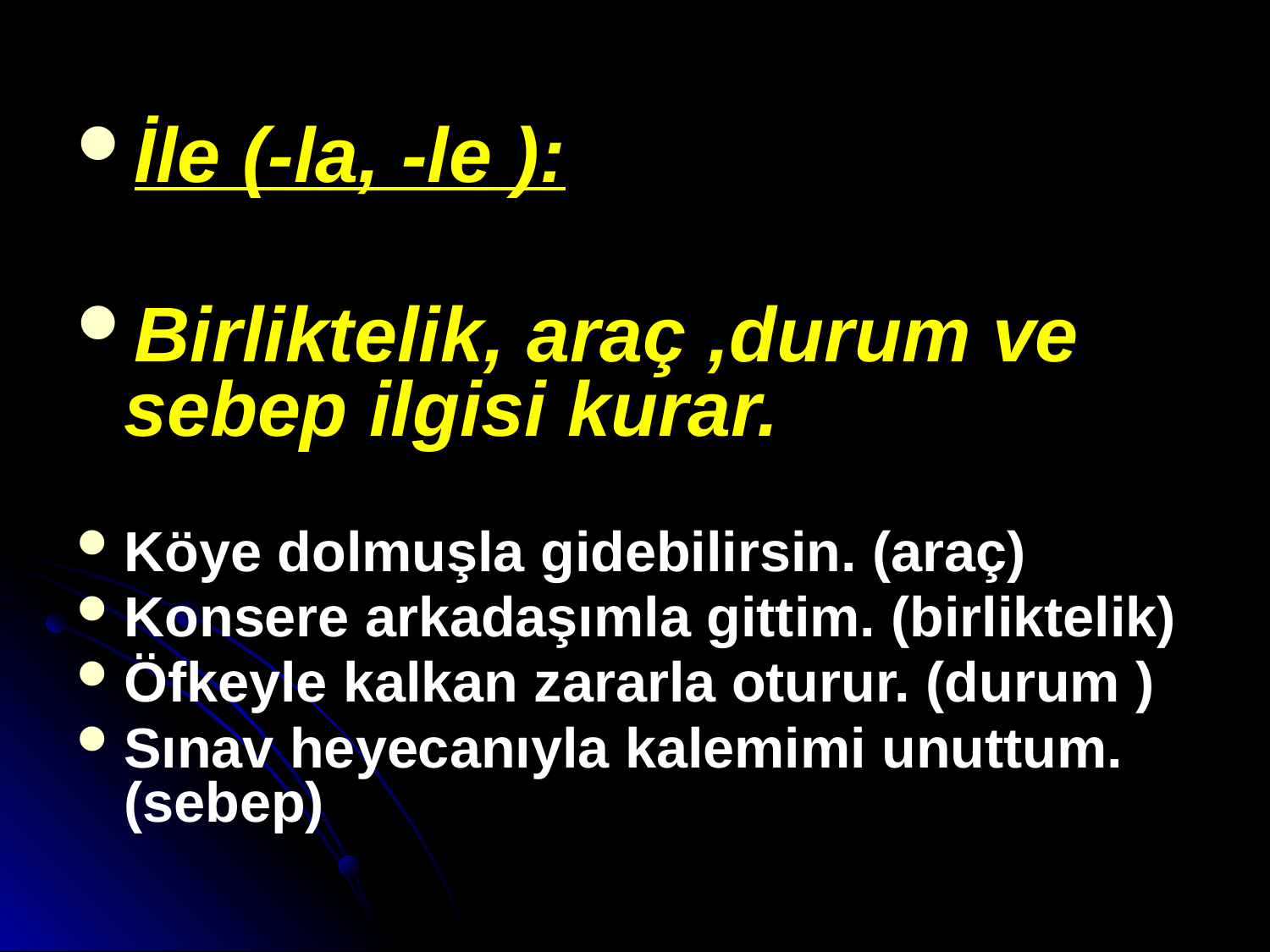

İle (-la, -le ):

Birliktelik, araç ,durum ve sebep ilgisi kurar.

Köye dolmuşla gidebilirsin. (araç)
Konsere arkadaşımla gittim. (birliktelik)
Öfkeyle kalkan zararla oturur. (durum )
Sınav heyecanıyla kalemimi unuttum. (sebep)